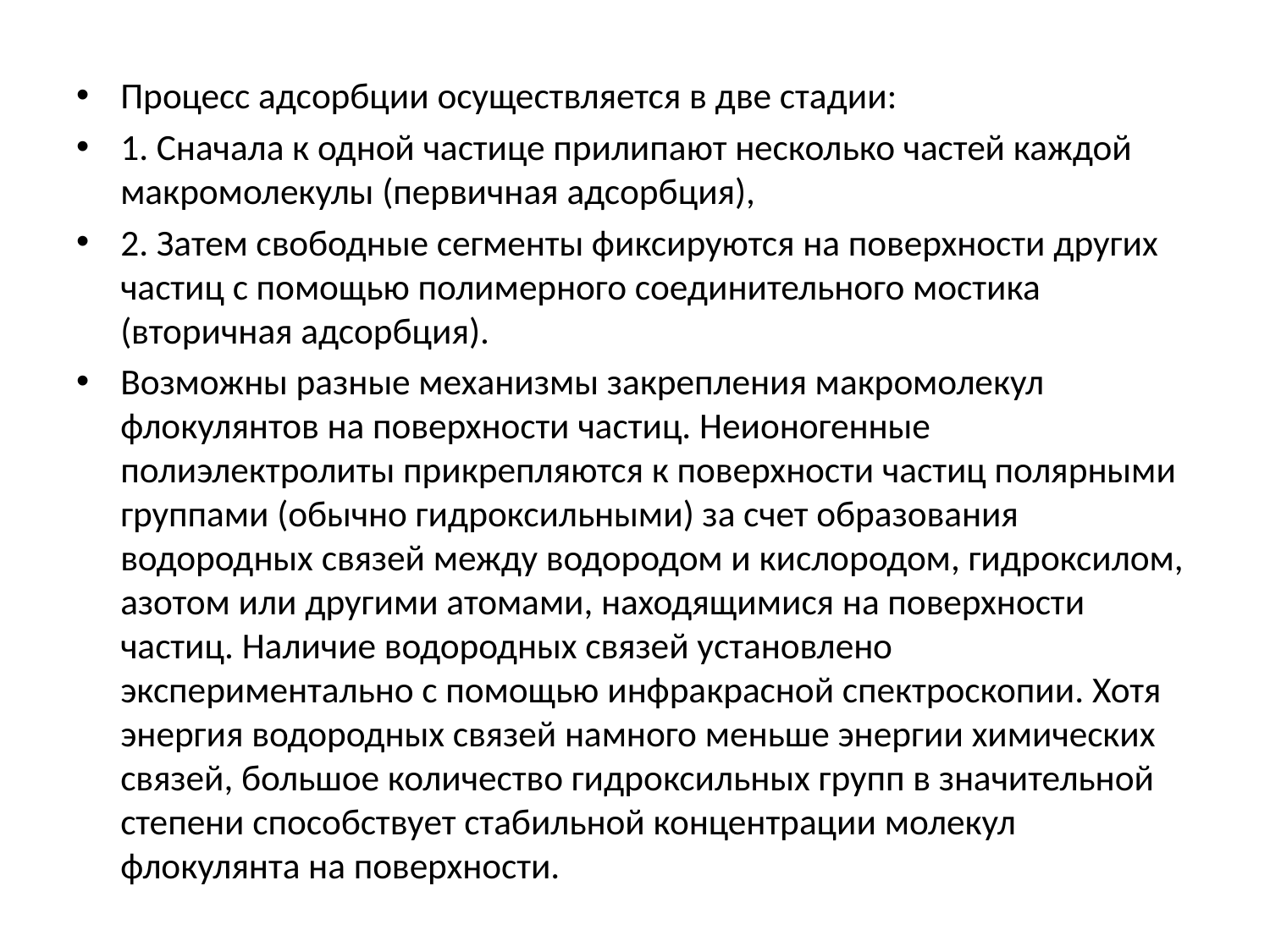

Процесс адсорбции осуществляется в две стадии:
1. Сначала к одной частице прилипают несколько частей каждой макромолекулы (первичная адсорбция),
2. Затем свободные сегменты фиксируются на поверхности других частиц с помощью полимерного соединительного мостика (вторичная адсорбция).
Возможны разные механизмы закрепления макромолекул флокулянтов на поверхности частиц. Неионогенные полиэлектролиты прикрепляются к поверхности частиц полярными группами (обычно гидроксильными) за счет образования водородных связей между водородом и кислородом, гидроксилом, азотом или другими атомами, находящимися на поверхности частиц. Наличие водородных связей установлено экспериментально с помощью инфракрасной спектроскопии. Хотя энергия водородных связей намного меньше энергии химических связей, большое количество гидроксильных групп в значительной степени способствует стабильной концентрации молекул флокулянта на поверхности.